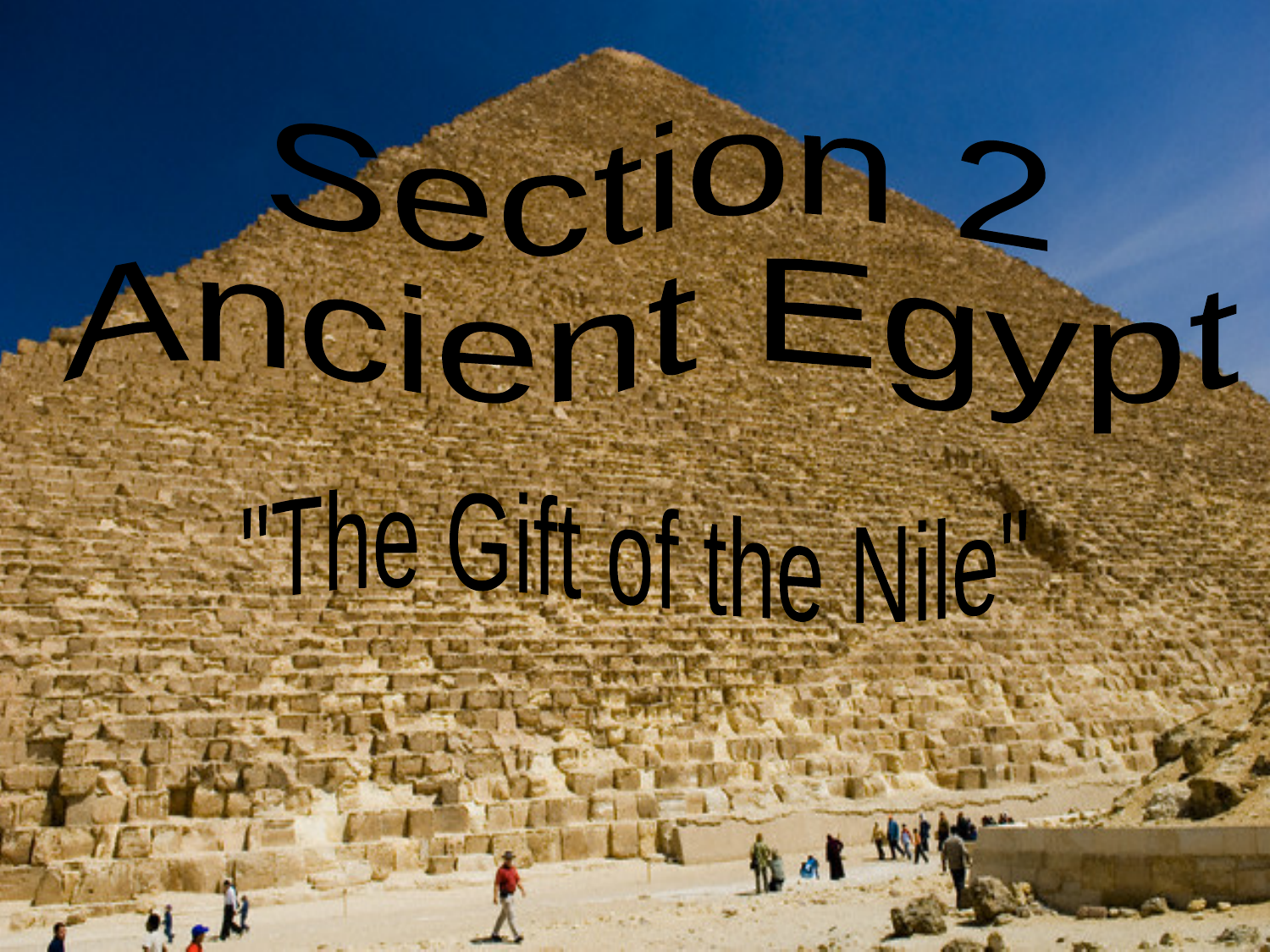

Section 2
Ancient Egypt
"The Gift of the Nile"